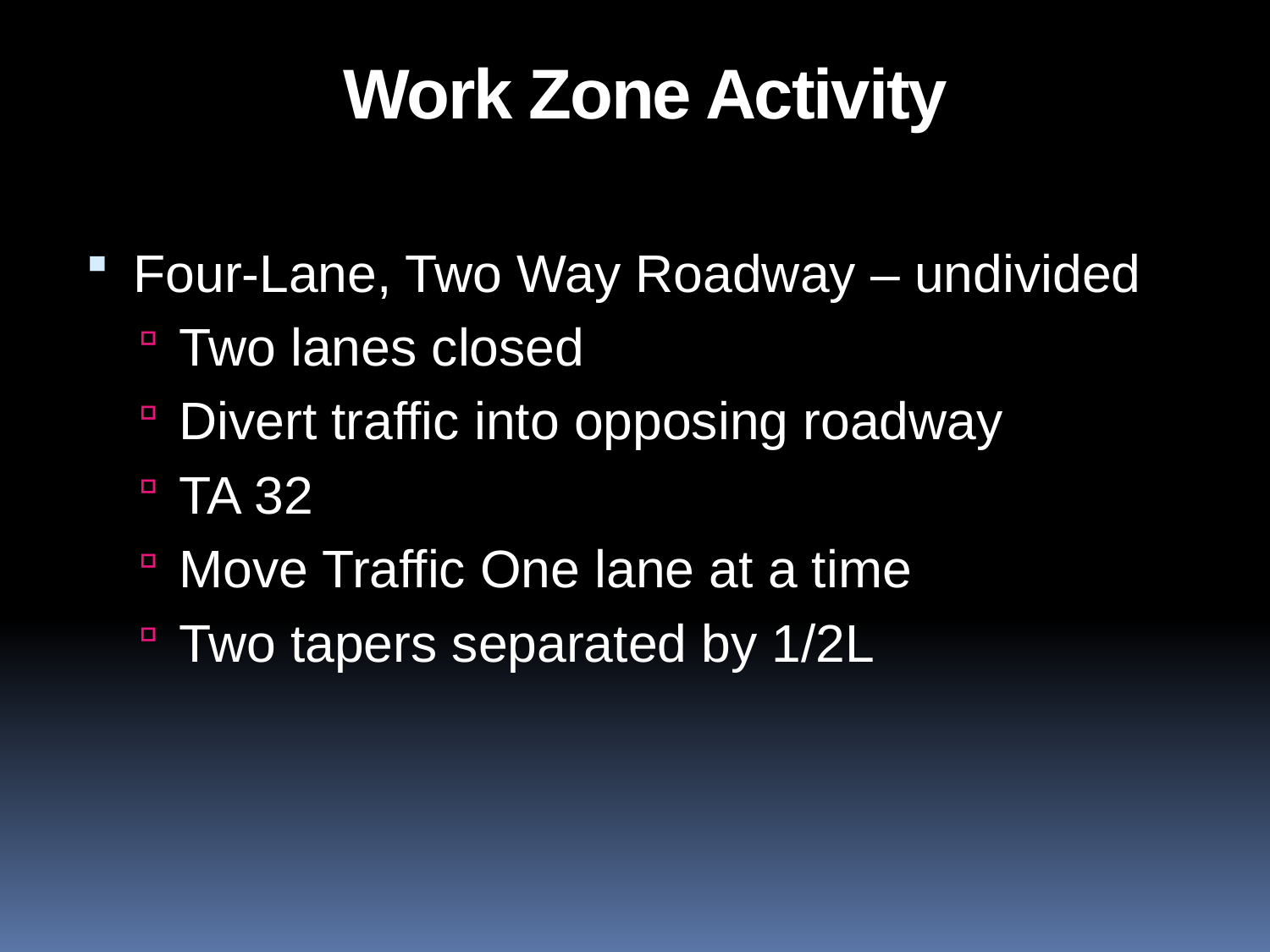

Work Zone Activity
Four-Lane, Two Way Roadway – undivided
Two lanes closed
Divert traffic into opposing roadway
TA 32
Move Traffic One lane at a time
Two tapers separated by 1/2L